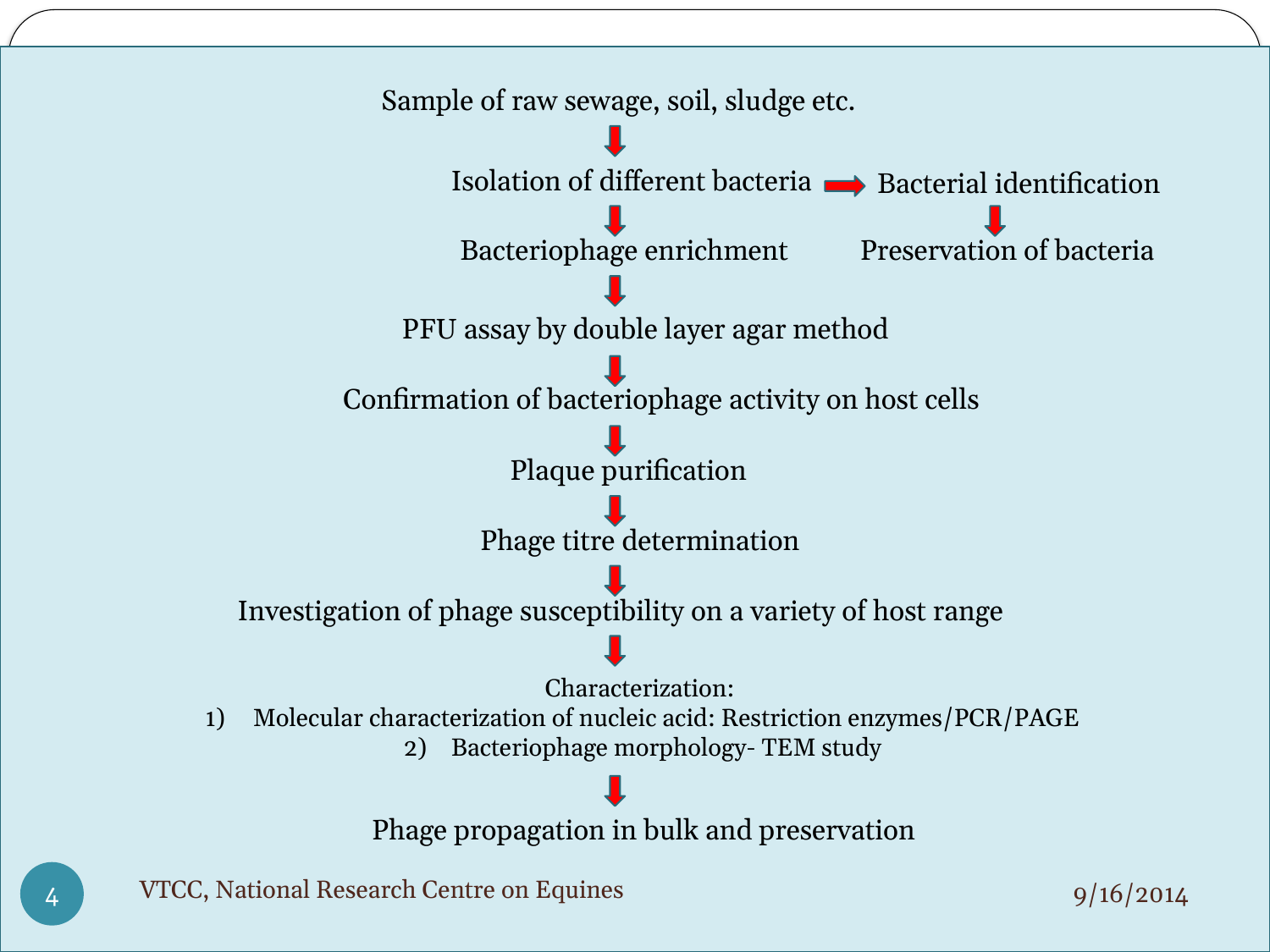

Sample of raw sewage, soil, sludge etc.

Isolation of different bacteria
 Bacterial identification

Bacteriophage enrichment
Preservation of bacteria

PFU assay by double layer agar method

Confirmation of bacteriophage activity on host cells

Plaque purification

Phage titre determination

Investigation of phage susceptibility on a variety of host range

Characterization:
Molecular characterization of nucleic acid: Restriction enzymes/PCR/PAGE
Bacteriophage morphology- TEM study

Phage propagation in bulk and preservation
VTCC, National Research Centre on Equines
9/16/2014
4